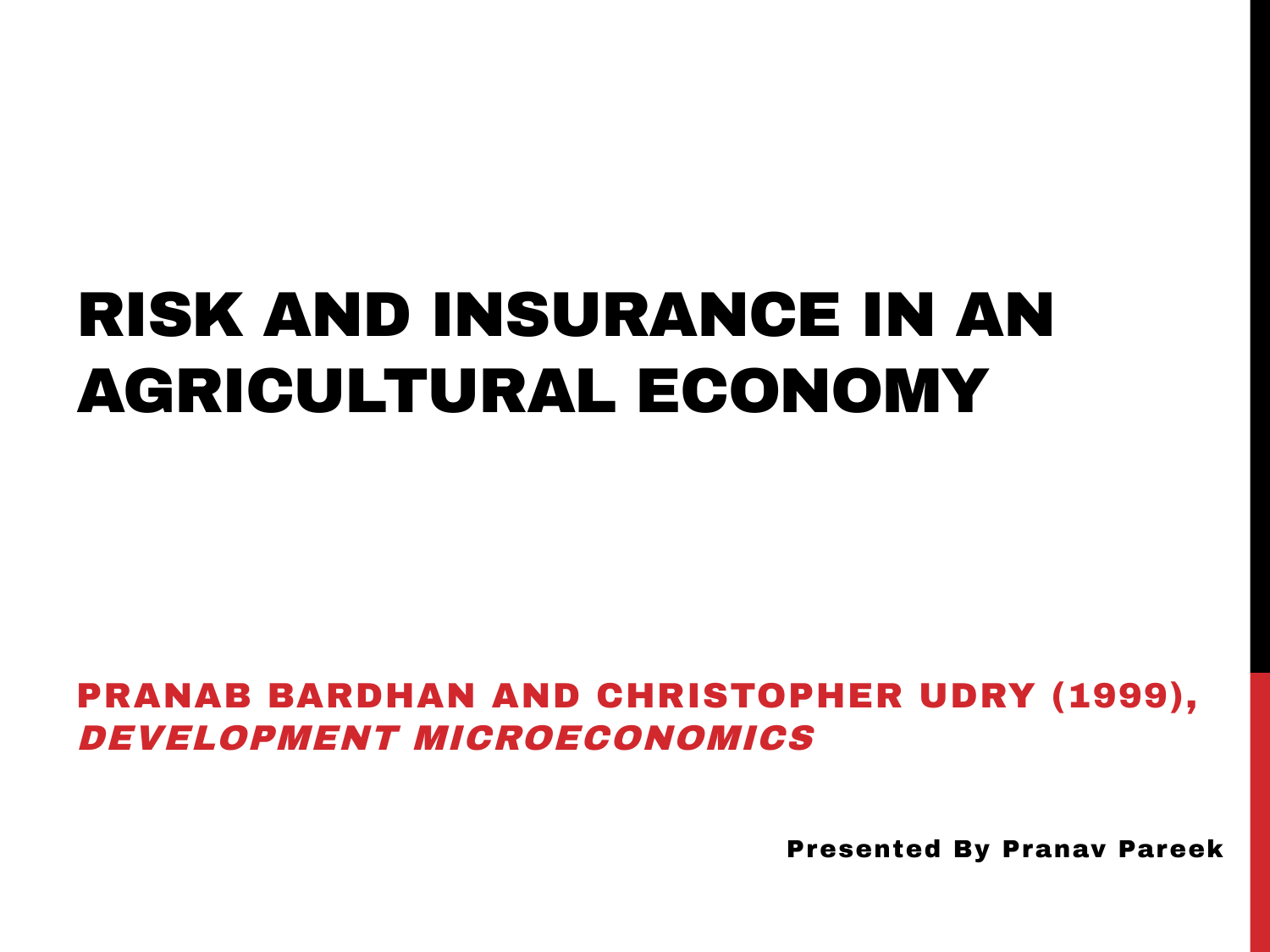

# RISK and Insurance in an Agricultural Economy
Pranab Bardhan and Christopher Udry (1999), Development Microeconomics

Presented By Pranav Pareek